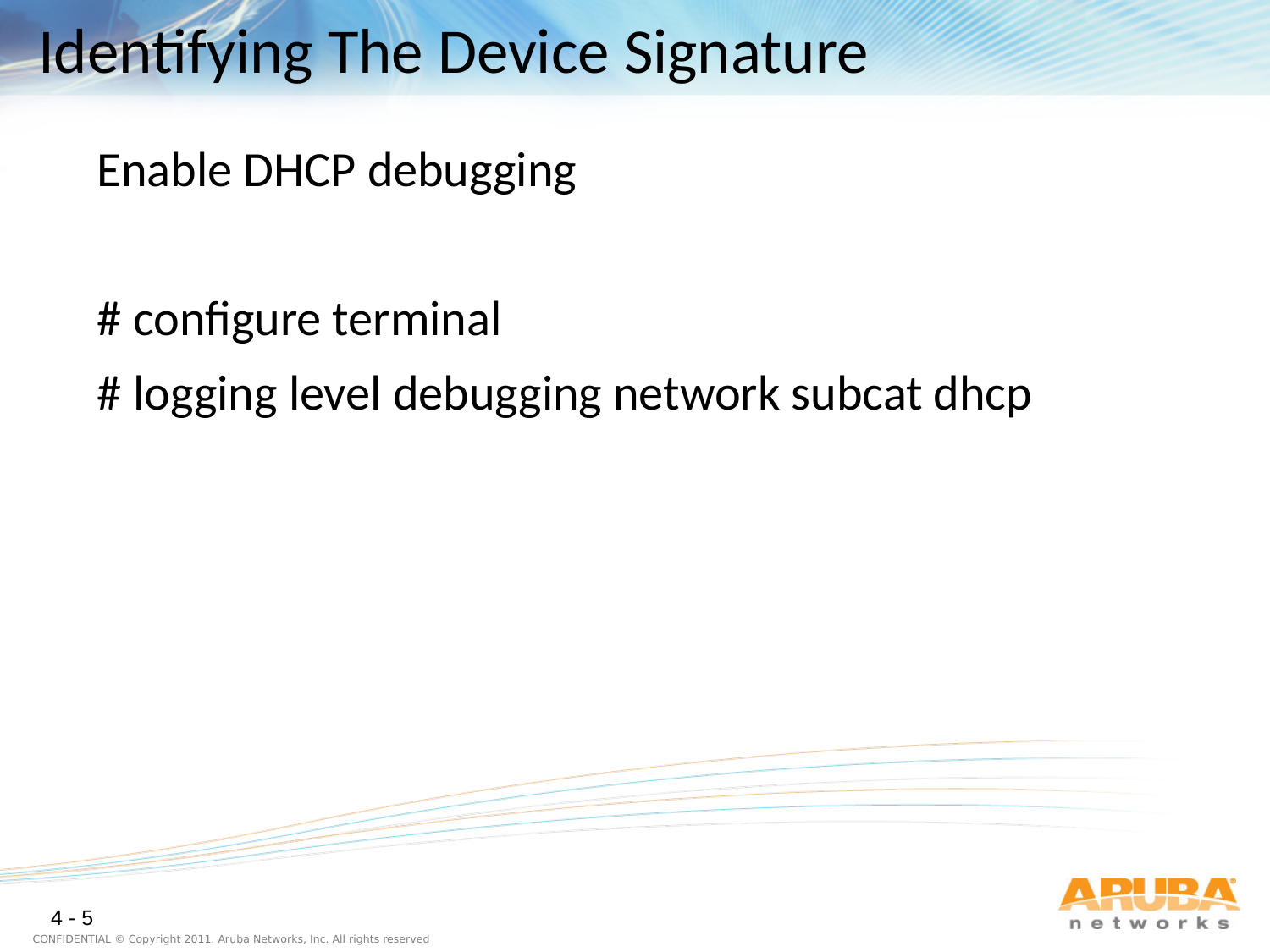

# Identifying The Device Signature
Enable DHCP debugging

# configure terminal
# logging level debugging network subcat dhcp